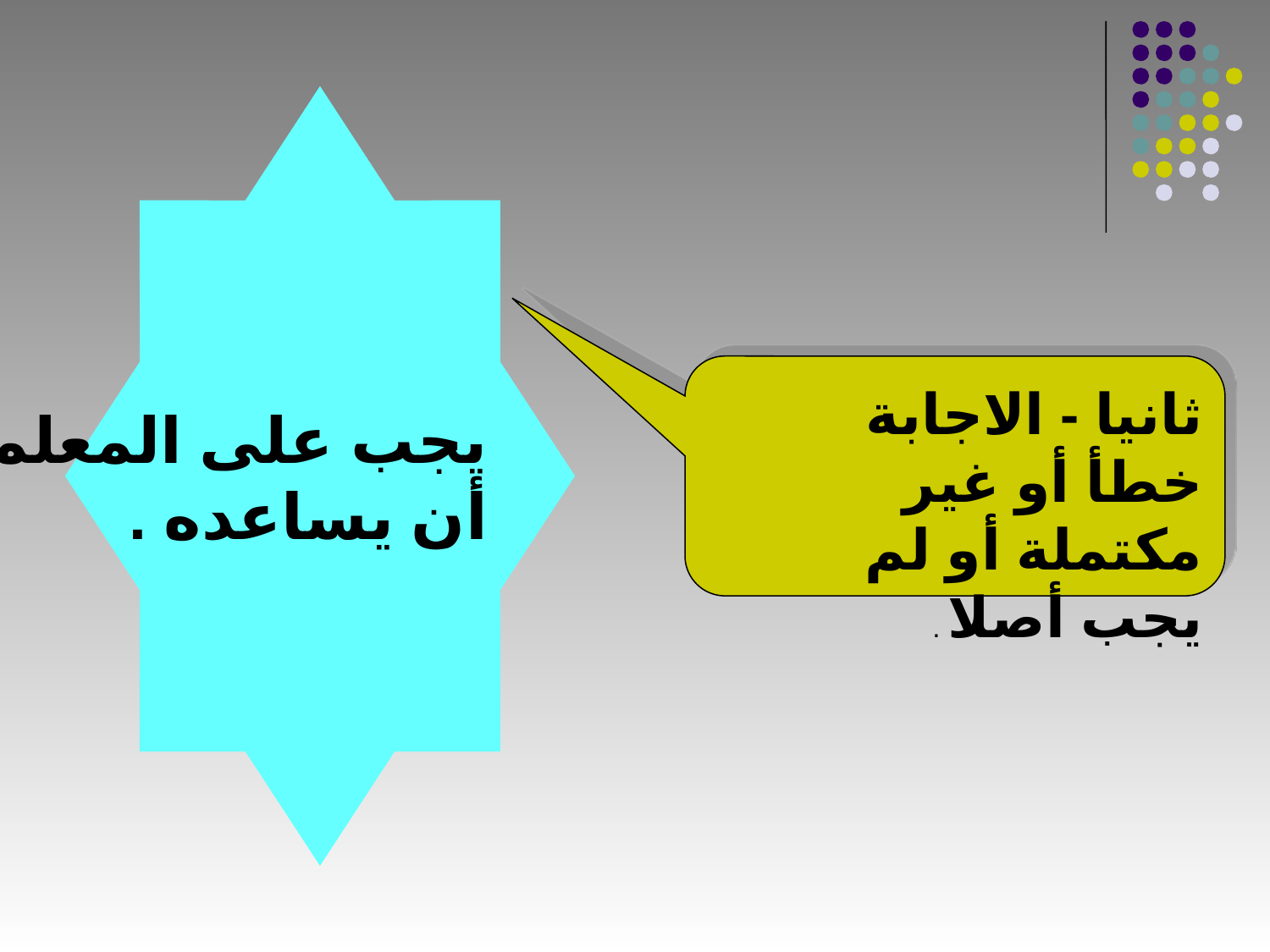

يجب على المعلم
أن يساعده .

ثانيا - الاجابة خطأ أو غير مكتملة أو لم يجب أصلا .